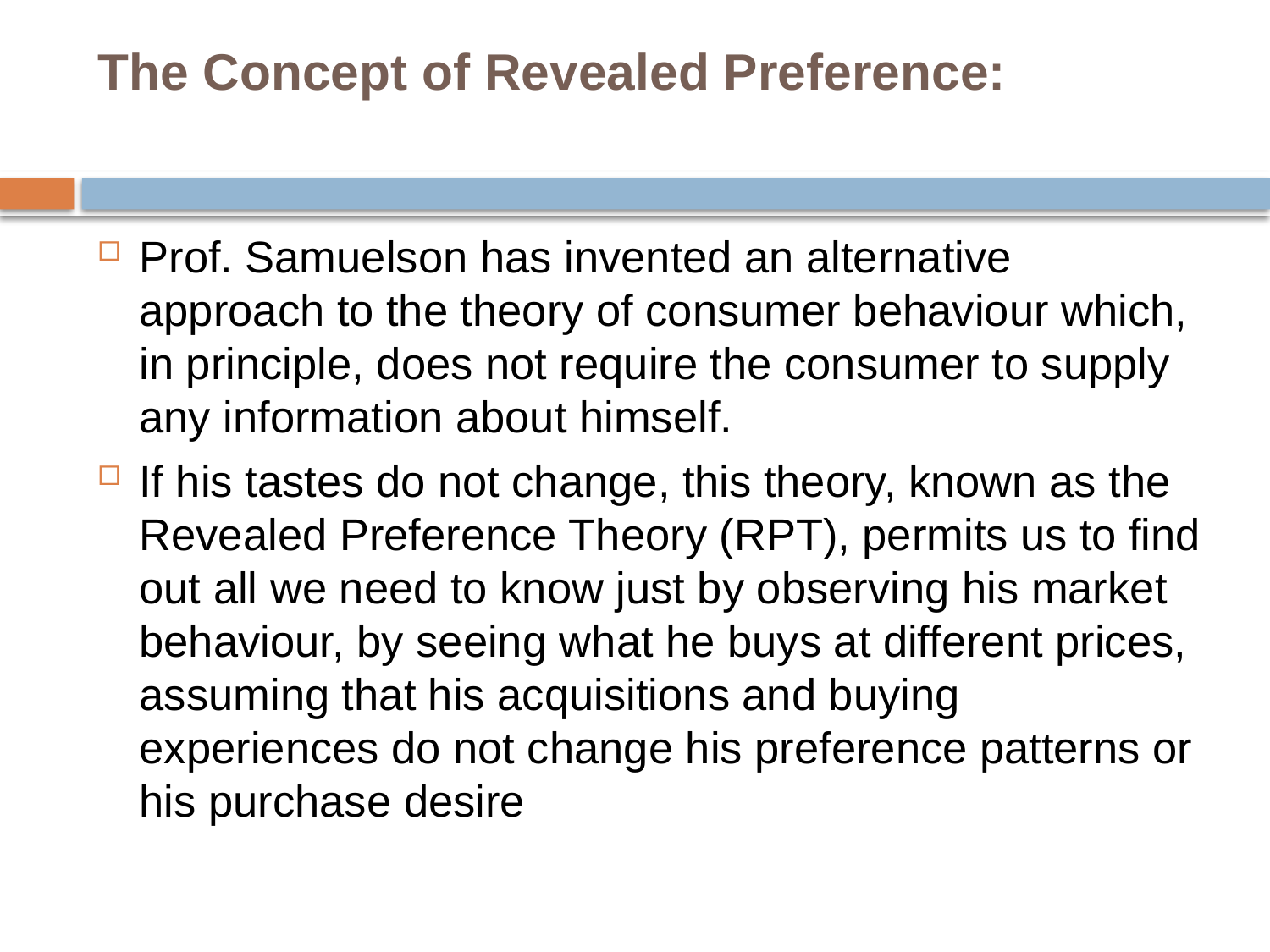

# The Concept of Revealed Preference:
Prof. Samuelson has invented an alternative approach to the theory of consumer behaviour which, in principle, does not require the consumer to supply any information about himself.
If his tastes do not change, this theory, known as the Revealed Preference Theory (RPT), permits us to find out all we need to know just by observing his market behaviour, by seeing what he buys at different prices, assuming that his acquisitions and buying experiences do not change his preference patterns or his purchase desire